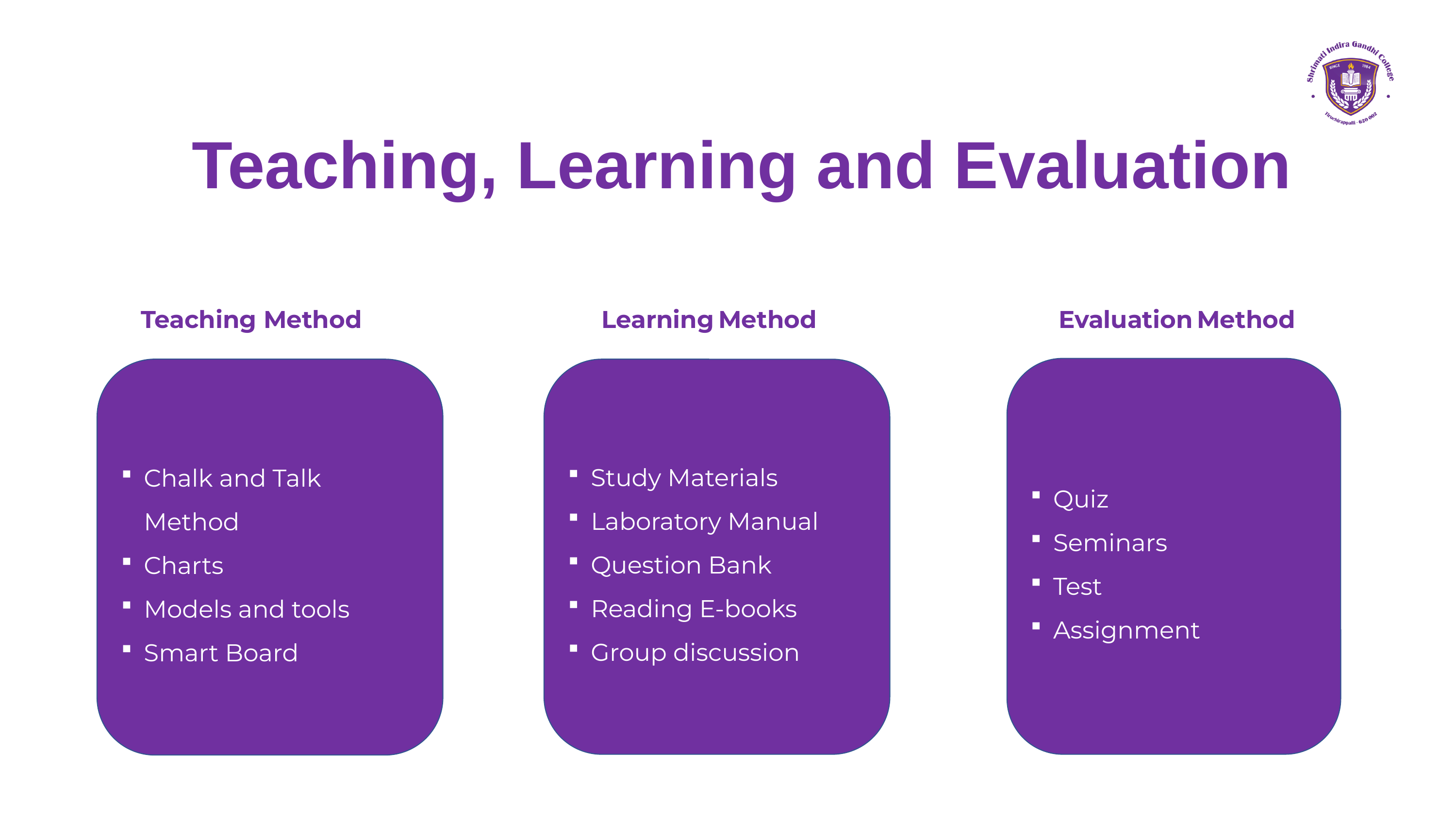

Teaching, Learning and Evaluation
Teaching Method
Learning Method
Evaluation Method
Quiz
Seminars
Test
Assignment
Chalk and Talk Method
Charts
Models and tools
Smart Board
Study Materials
Laboratory Manual
Question Bank
Reading E-books
Group discussion